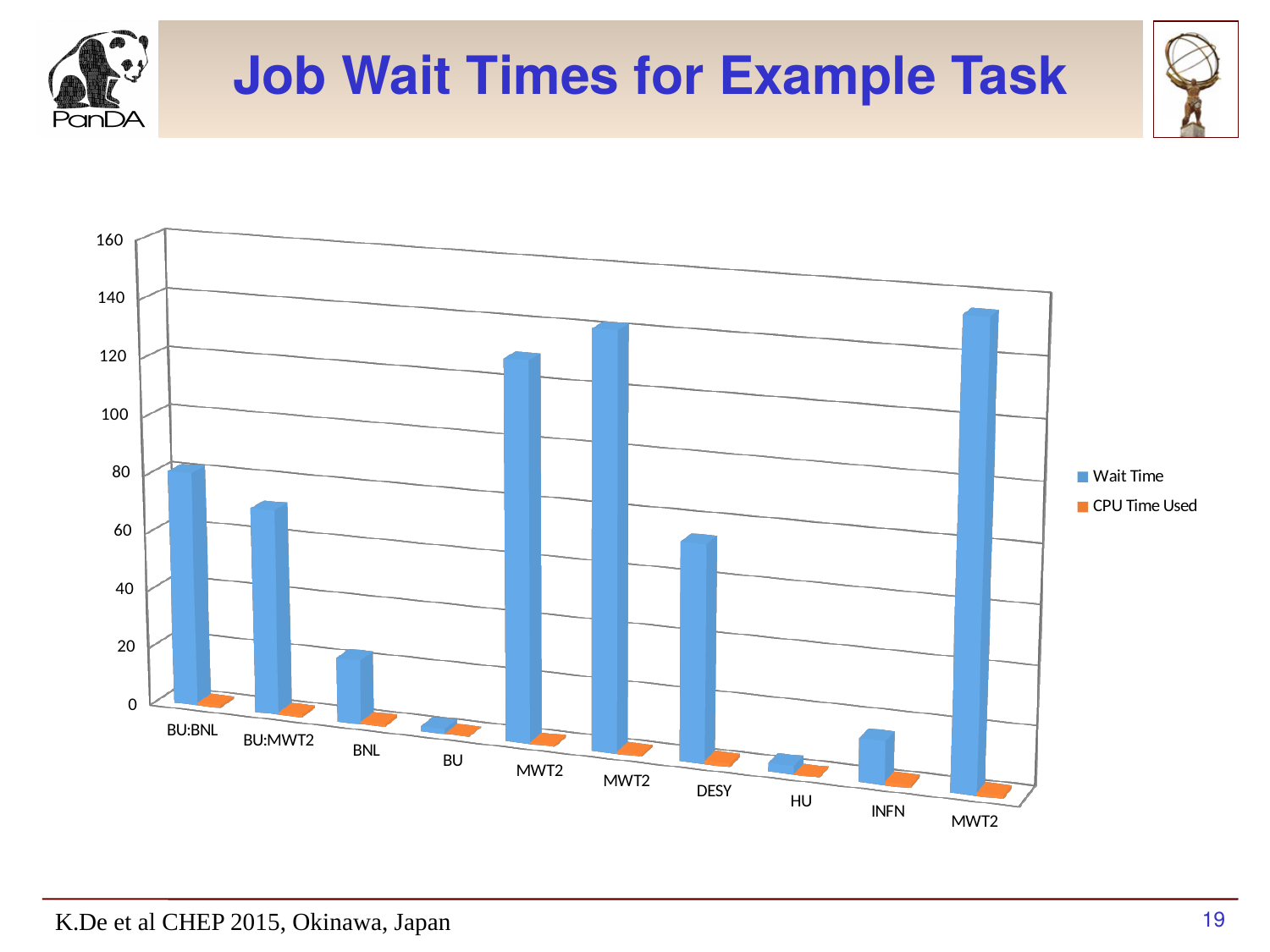

# Job Wait Times for Example Task

[unsupported chart]

K.De et al CHEP 2015, Okinawa, Japan
19